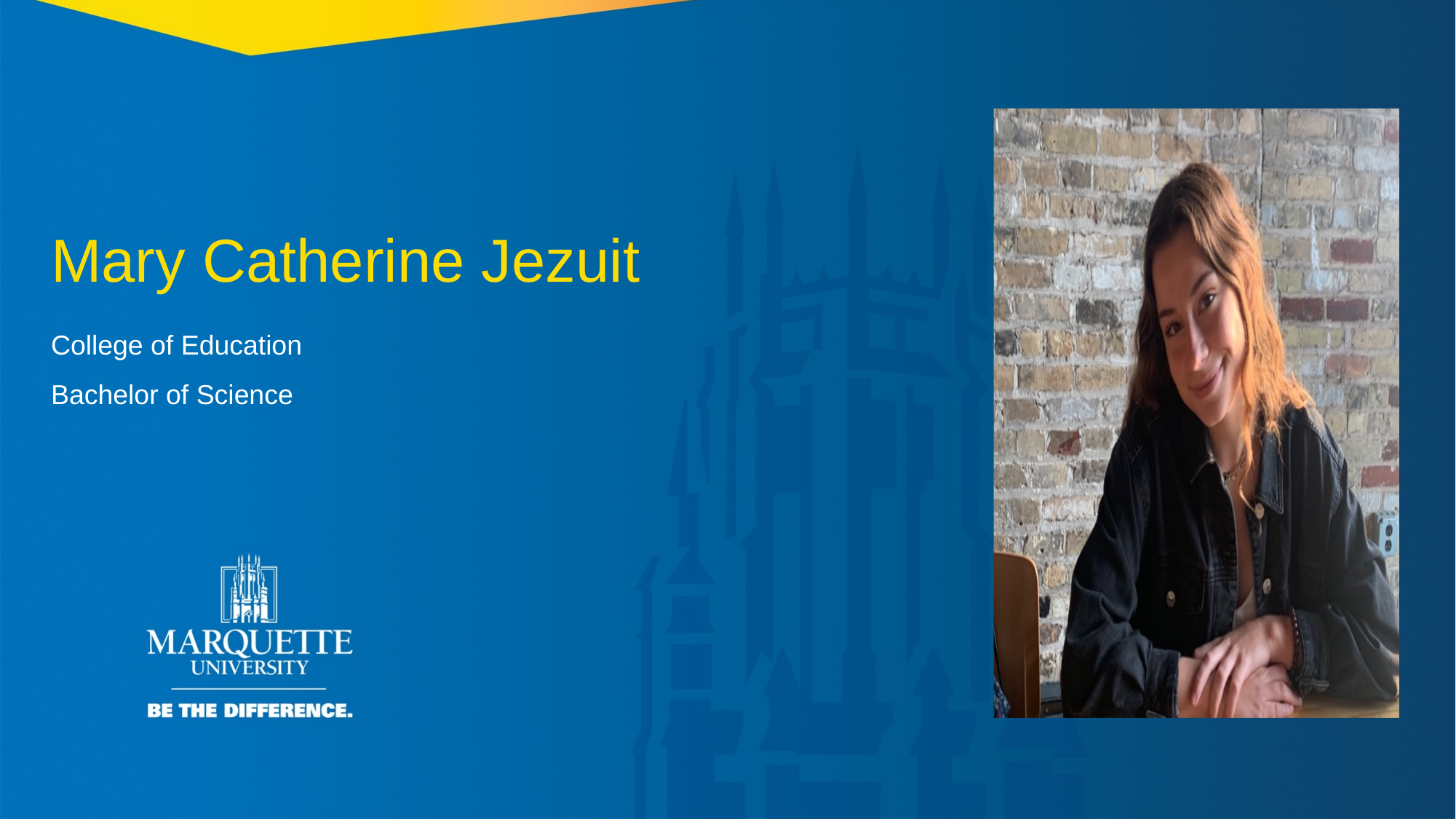

Mary Catherine Jezuit
College of Education
Bachelor of Science